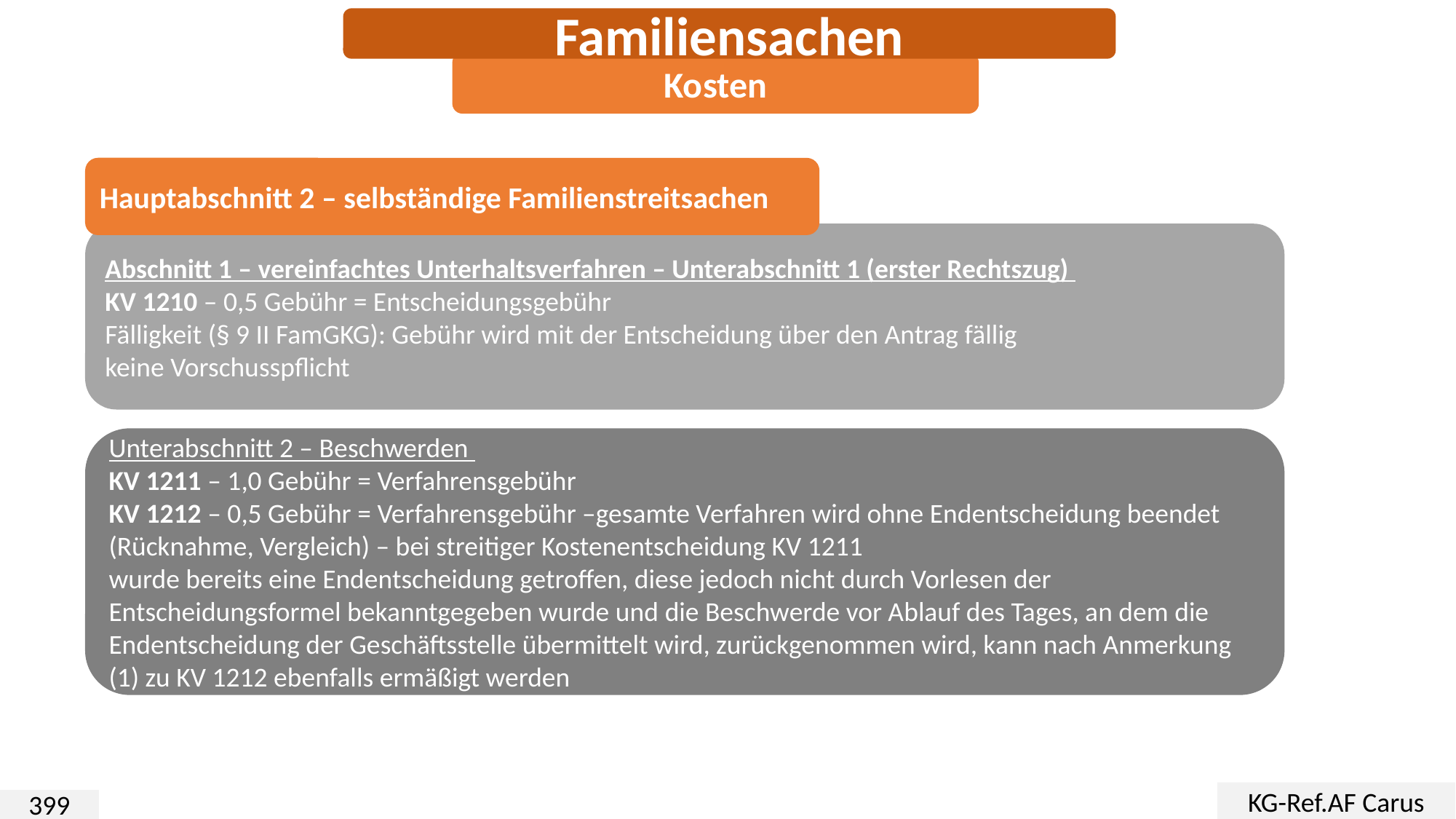

Familiensachen
Kosten
Hauptabschnitt 2 – selbständige Familienstreitsachen
Abschnitt 1 – vereinfachtes Unterhaltsverfahren – Unterabschnitt 1 (erster Rechtszug)
KV 1210 – 0,5 Gebühr = Entscheidungsgebühr
Fälligkeit (§ 9 II FamGKG): Gebühr wird mit der Entscheidung über den Antrag fällig
keine Vorschusspflicht
Unterabschnitt 2 – Beschwerden
KV 1211 – 1,0 Gebühr = Verfahrensgebühr
KV 1212 – 0,5 Gebühr = Verfahrensgebühr –gesamte Verfahren wird ohne Endentscheidung beendet (Rücknahme, Vergleich) – bei streitiger Kostenentscheidung KV 1211
wurde bereits eine Endentscheidung getroffen, diese jedoch nicht durch Vorlesen der Entscheidungsformel bekanntgegeben wurde und die Beschwerde vor Ablauf des Tages, an dem die Endentscheidung der Geschäftsstelle übermittelt wird, zurückgenommen wird, kann nach Anmerkung (1) zu KV 1212 ebenfalls ermäßigt werden
KG-Ref.AF Carus
399